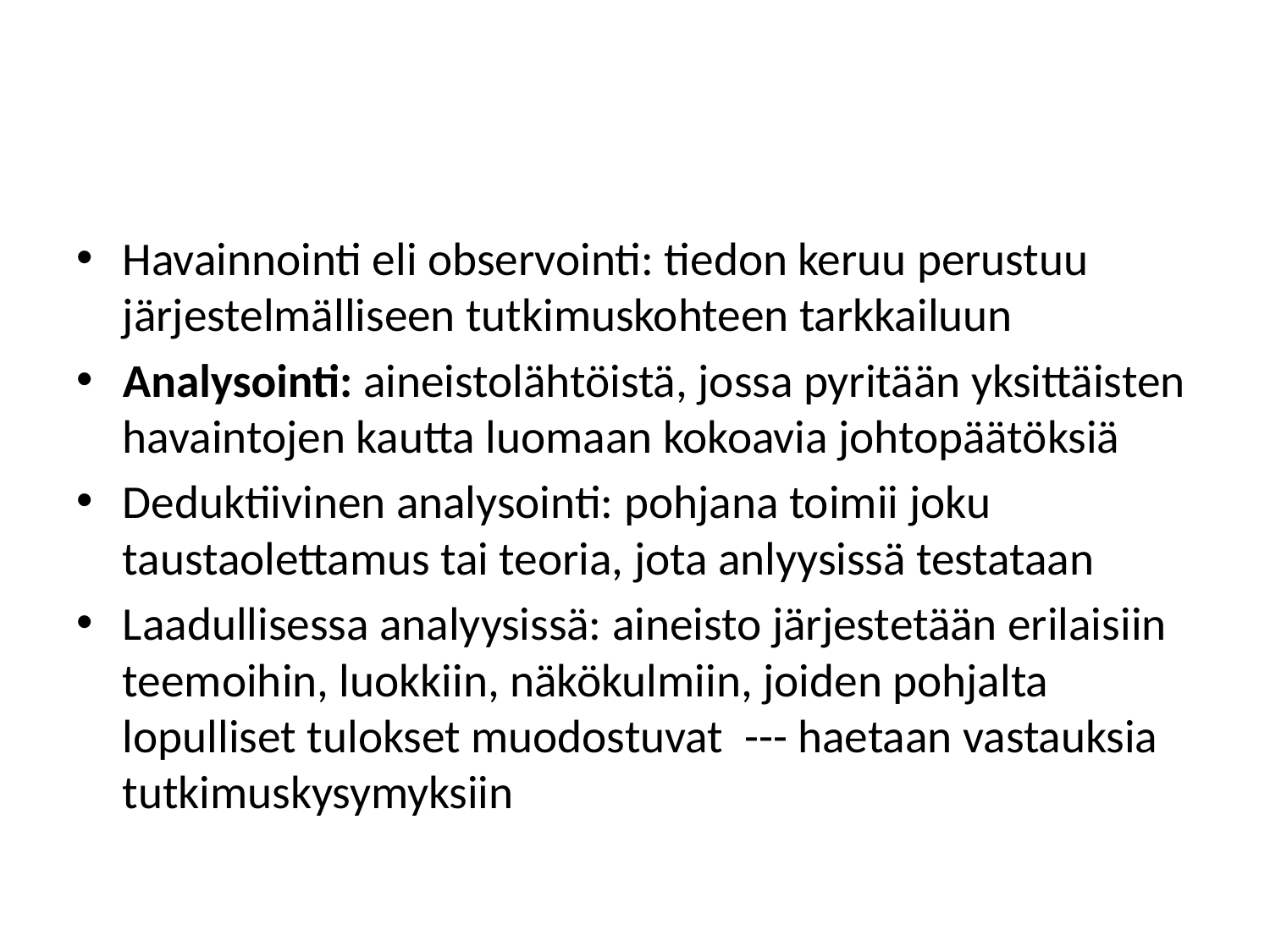

#
Havainnointi eli observointi: tiedon keruu perustuu järjestelmälliseen tutkimuskohteen tarkkailuun
Analysointi: aineistolähtöistä, jossa pyritään yksittäisten havaintojen kautta luomaan kokoavia johtopäätöksiä
Deduktiivinen analysointi: pohjana toimii joku taustaolettamus tai teoria, jota anlyysissä testataan
Laadullisessa analyysissä: aineisto järjestetään erilaisiin teemoihin, luokkiin, näkökulmiin, joiden pohjalta lopulliset tulokset muodostuvat  --- haetaan vastauksia tutkimuskysymyksiin